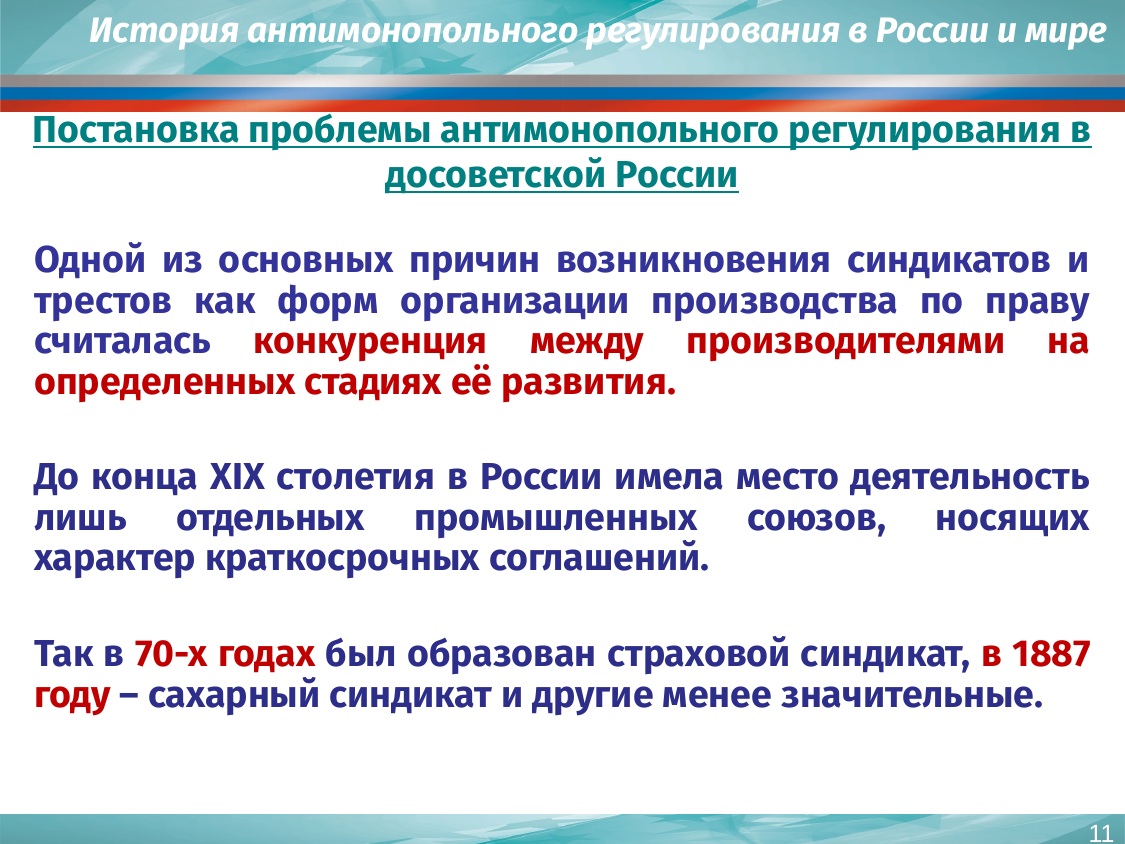

История антимонопольного регулирования в России и мире

Постановка проблемы антимонопольного регулирования в досоветской России
Одной из основных причин возникновения синдикатов и трестов как форм организации производства по праву считалась конкуренция между производителями на определенных стадиях её развития.

До конца XIX столетия в России имела место деятельность лишь отдельных промышленных союзов, носящих характер краткосрочных соглашений.

Так в 70-х годах был образован страховой синдикат, в 1887 году – сахарный синдикат и другие менее значительные.
11